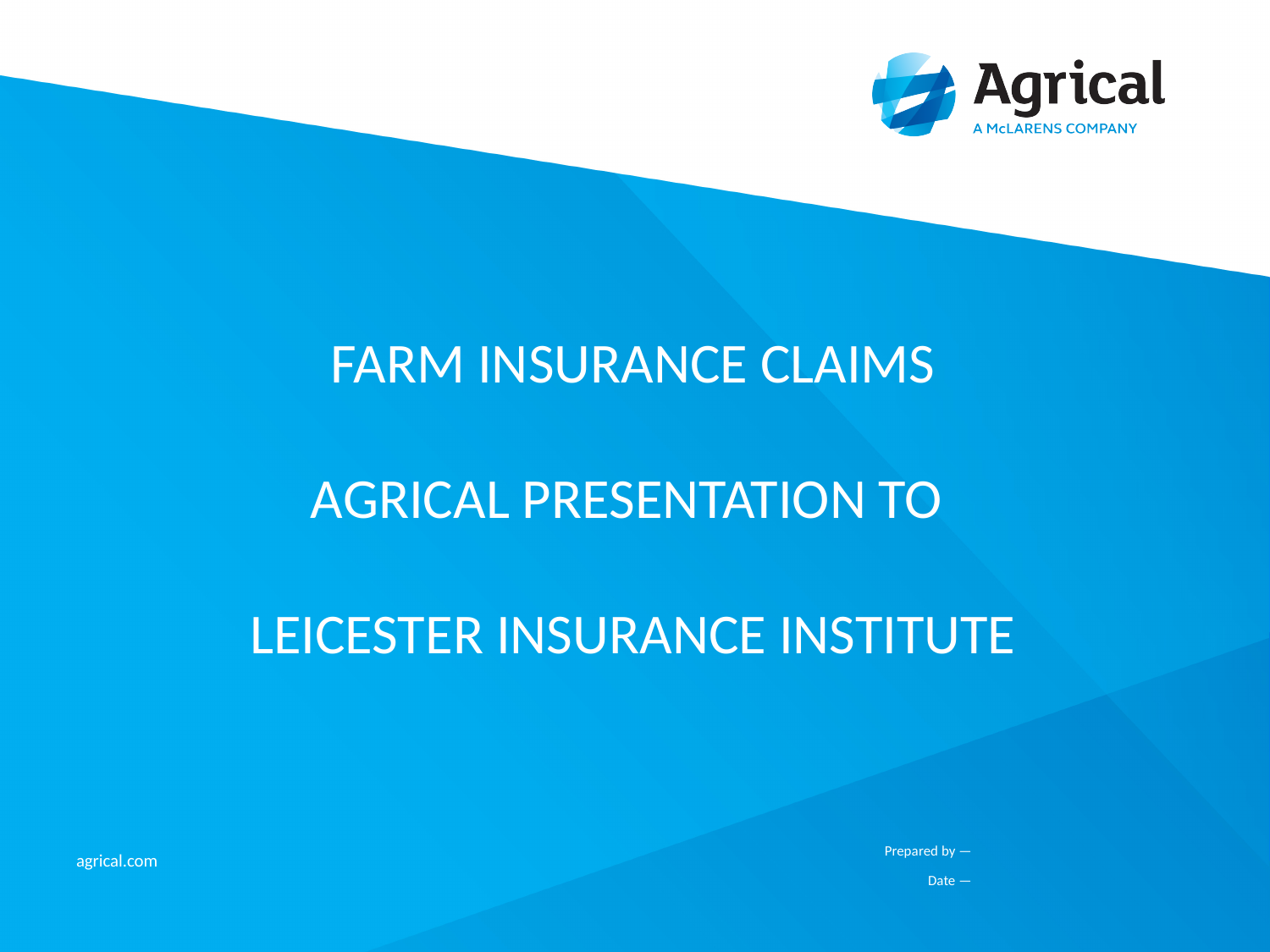

# FARM INSURANCE CLAIMS AGRICAL PRESENTATION TO LEICESTER INSURANCE INSTITUTE